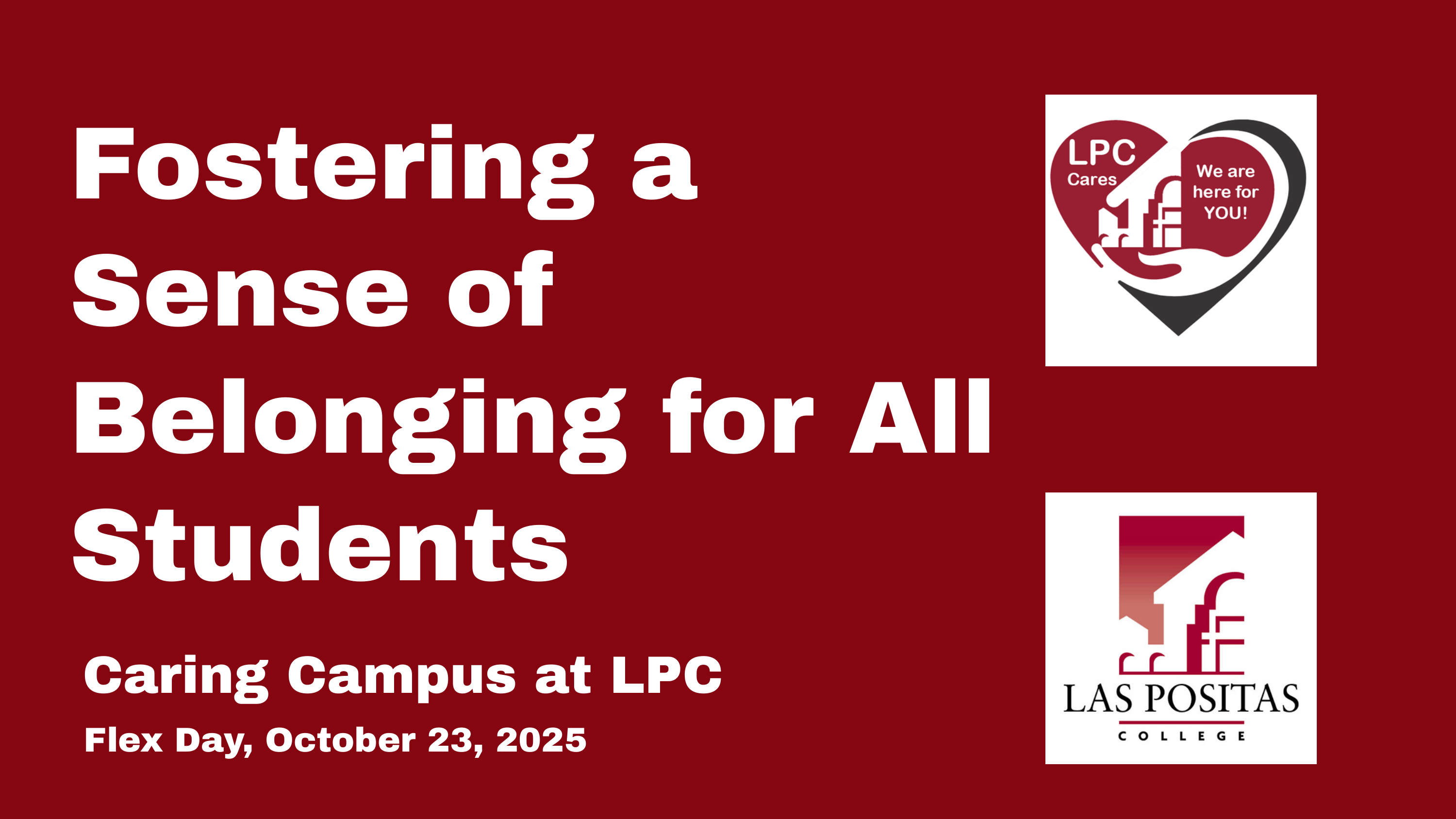

Fostering a Sense of Belonging for All Students

Caring Campus at LPC
Flex Day, October 23, 2025